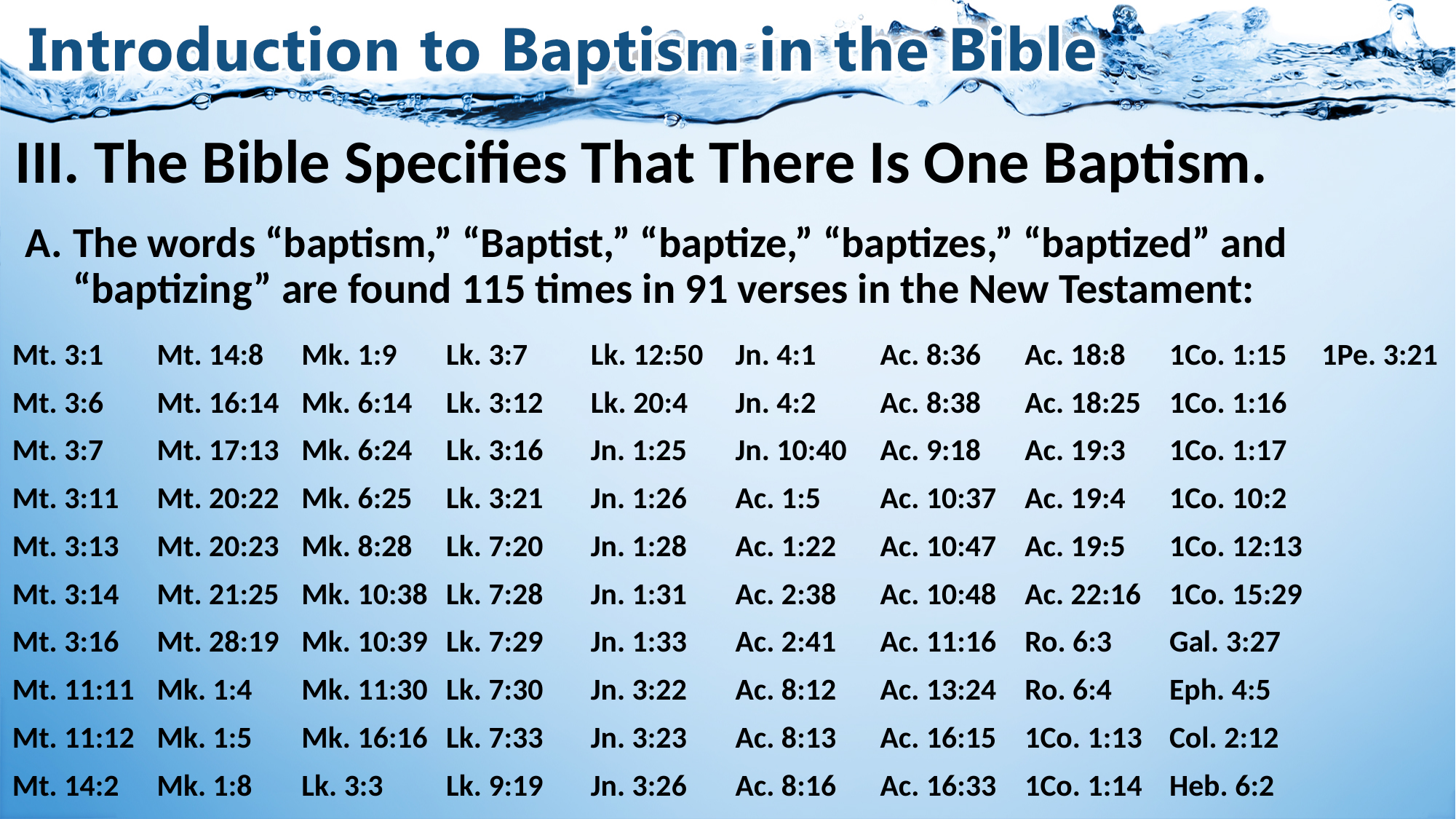

# III. The Bible Specifies That There Is One Baptism.
The words “baptism,” “Baptist,” “baptize,” “baptizes,” “baptized” and “baptizing” are found 115 times in 91 verses in the New Testament:
| Mt. 3:1 | Mt. 14:8 | Mk. 1:9 | Lk. 3:7 | Lk. 12:50 | Jn. 4:1 | Ac. 8:36 | Ac. 18:8 | 1Co. 1:15 | 1Pe. 3:21 |
| --- | --- | --- | --- | --- | --- | --- | --- | --- | --- |
| Mt. 3:6 | Mt. 16:14 | Mk. 6:14 | Lk. 3:12 | Lk. 20:4 | Jn. 4:2 | Ac. 8:38 | Ac. 18:25 | 1Co. 1:16 |  |
| Mt. 3:7 | Mt. 17:13 | Mk. 6:24 | Lk. 3:16 | Jn. 1:25 | Jn. 10:40 | Ac. 9:18 | Ac. 19:3 | 1Co. 1:17 |  |
| Mt. 3:11 | Mt. 20:22 | Mk. 6:25 | Lk. 3:21 | Jn. 1:26 | Ac. 1:5 | Ac. 10:37 | Ac. 19:4 | 1Co. 10:2 |  |
| Mt. 3:13 | Mt. 20:23 | Mk. 8:28 | Lk. 7:20 | Jn. 1:28 | Ac. 1:22 | Ac. 10:47 | Ac. 19:5 | 1Co. 12:13 |  |
| Mt. 3:14 | Mt. 21:25 | Mk. 10:38 | Lk. 7:28 | Jn. 1:31 | Ac. 2:38 | Ac. 10:48 | Ac. 22:16 | 1Co. 15:29 |  |
| Mt. 3:16 | Mt. 28:19 | Mk. 10:39 | Lk. 7:29 | Jn. 1:33 | Ac. 2:41 | Ac. 11:16 | Ro. 6:3 | Gal. 3:27 |  |
| Mt. 11:11 | Mk. 1:4 | Mk. 11:30 | Lk. 7:30 | Jn. 3:22 | Ac. 8:12 | Ac. 13:24 | Ro. 6:4 | Eph. 4:5 |  |
| Mt. 11:12 | Mk. 1:5 | Mk. 16:16 | Lk. 7:33 | Jn. 3:23 | Ac. 8:13 | Ac. 16:15 | 1Co. 1:13 | Col. 2:12 |  |
| Mt. 14:2 | Mk. 1:8 | Lk. 3:3 | Lk. 9:19 | Jn. 3:26 | Ac. 8:16 | Ac. 16:33 | 1Co. 1:14 | Heb. 6:2 |  |